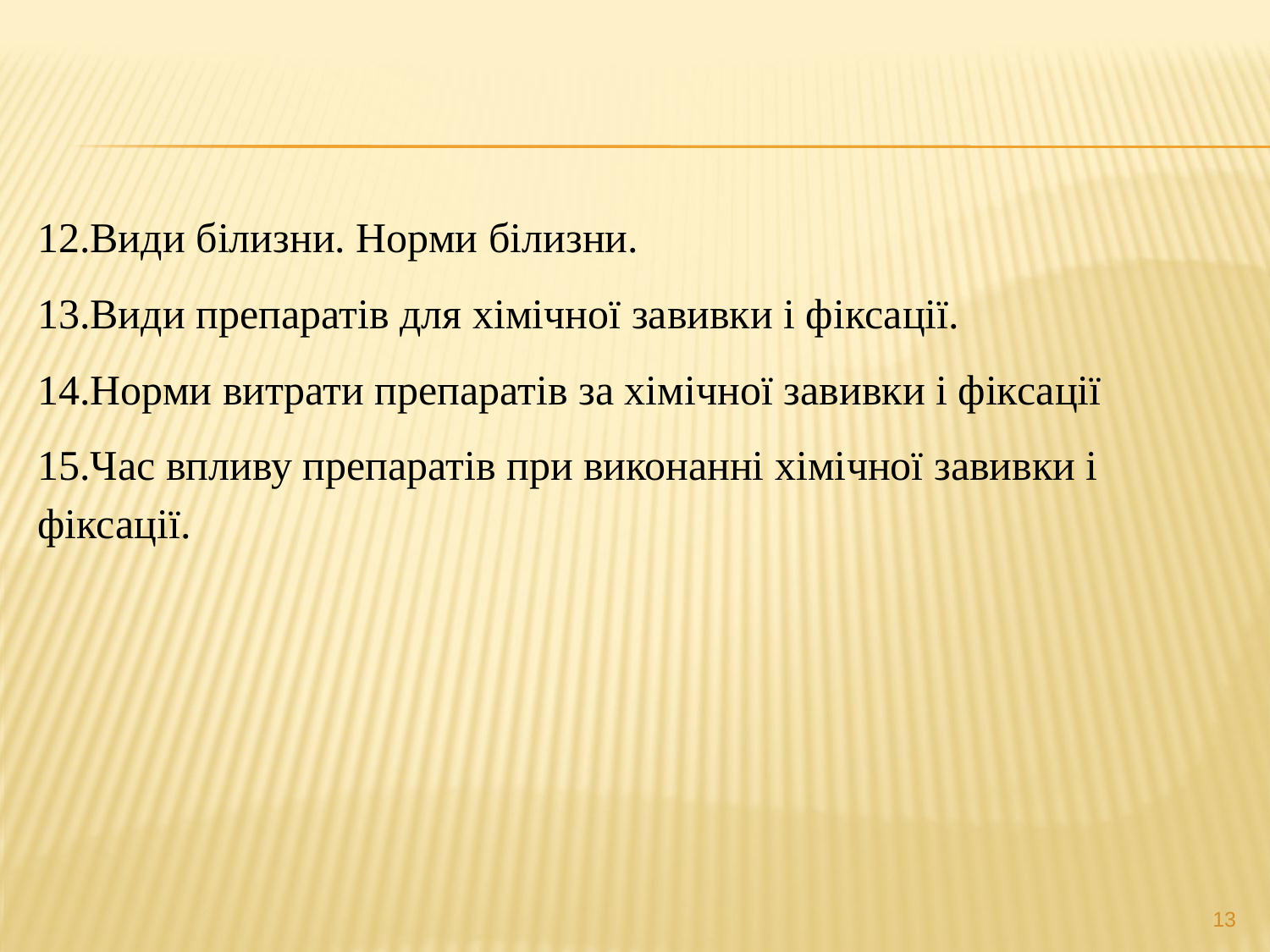

12.Види білизни. Норми білизни.
13.Види препаратів для хімічної завивки і фіксації.
14.Норми витрати препаратів за хімічної завивки і фіксації
15.Час впливу препаратів при виконанні хімічної завивки і фіксації.
13